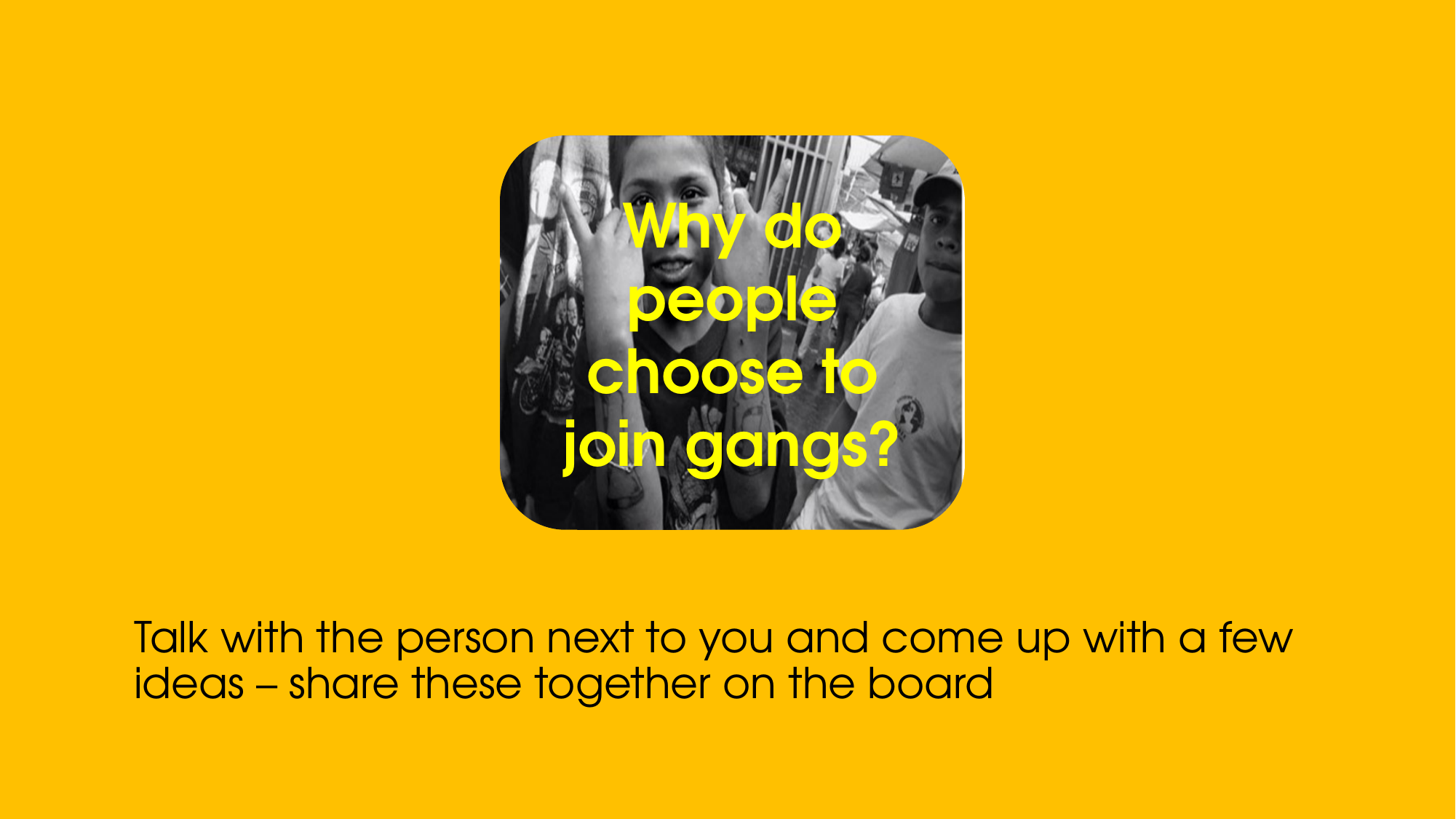

Why do people choose to join gangs?

Talk with the person next to you and come up with a few ideas – share these together on the board